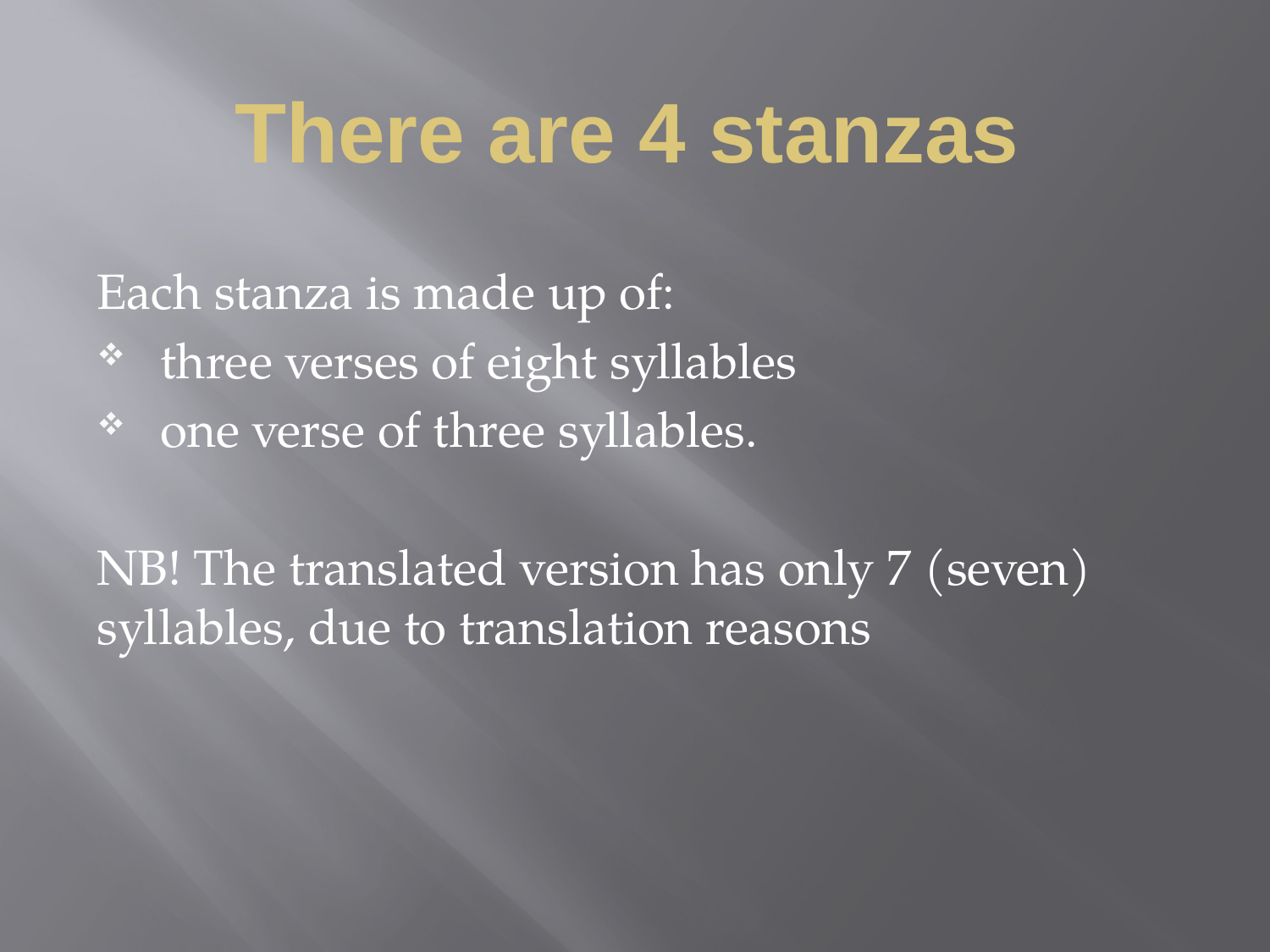

# There are 4 stanzas
Each stanza is made up of:
three verses of eight syllables
one verse of three syllables.

NB! The translated version has only 7 (seven) syllables, due to translation reasons